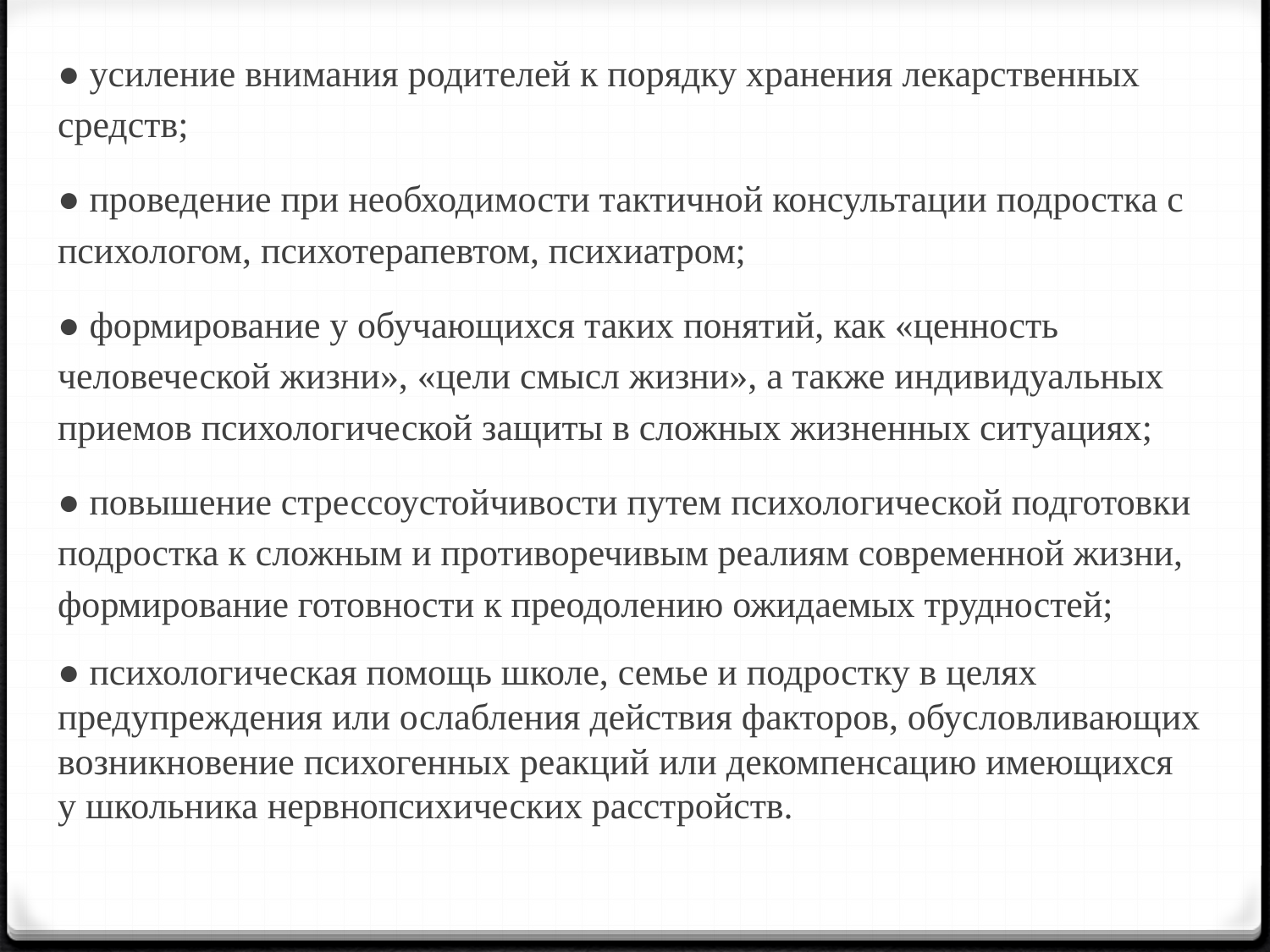

● усиление внимания родителей к порядку хранения лекарственных средств;
● проведение при необходимости тактичной консультации подростка с психологом, психотерапевтом, психиатром;
● формирование у обучающихся таких понятий, как «ценность человеческой жизни», «цели смысл жизни», а также индивидуальных приемов психологической защиты в сложных жизненных ситуациях;
● повышение стрессоустойчивости путем психологической подготовки подростка к сложным и противоречивым реалиям современной жизни, формирование готовности к преодолению ожидаемых трудностей;
● психологическая помощь школе, семье и подростку в целях предупреждения или ослабления действия факторов, обусловливающих возникновение психогенных реакций или декомпенсацию имеющихся у школьника нервнопсихических расстройств.